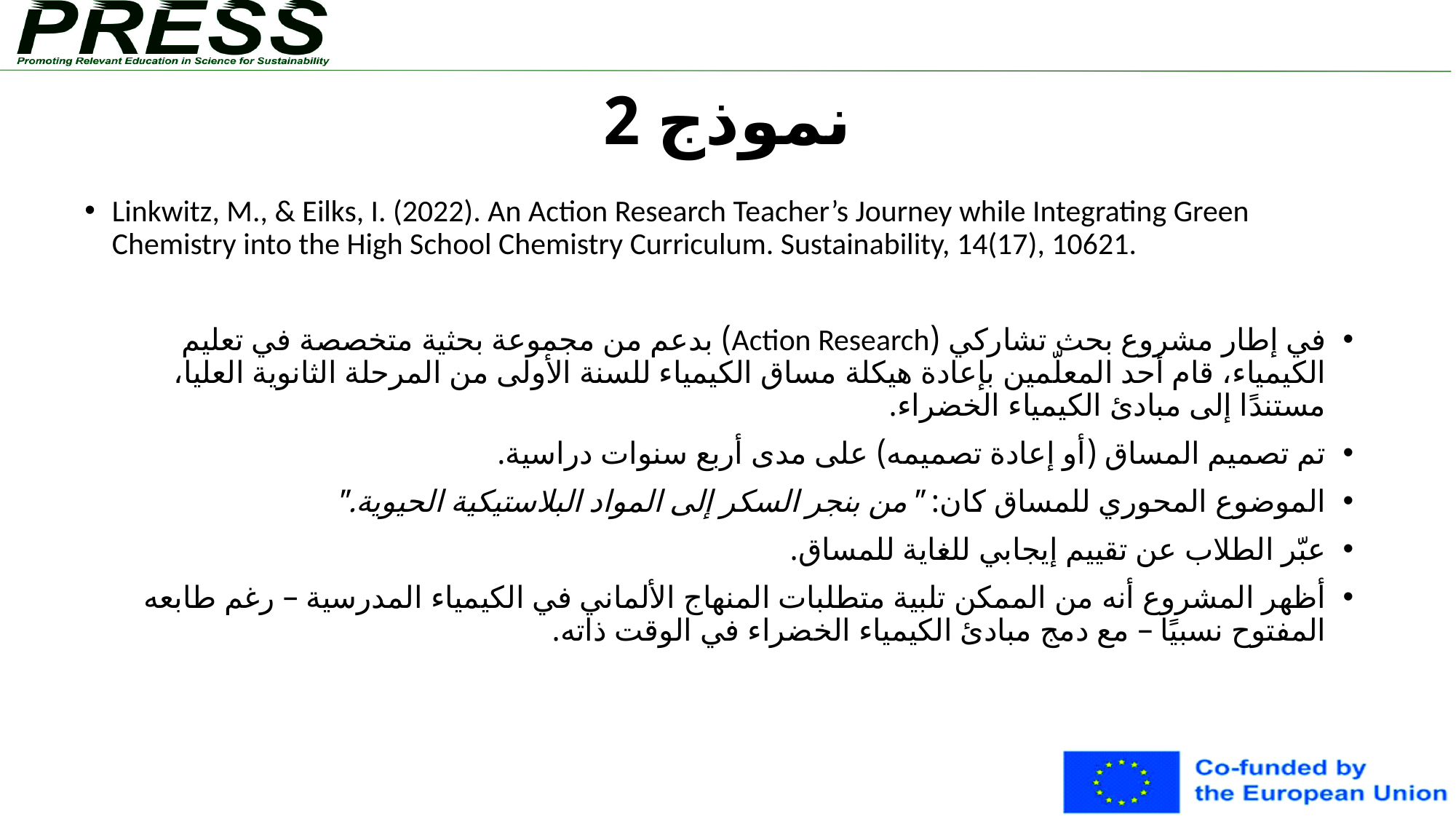

# نموذج 2
Linkwitz, M., & Eilks, I. (2022). An Action Research Teacher’s Journey while Integrating Green Chemistry into the High School Chemistry Curriculum. Sustainability, 14(17), 10621.

في إطار مشروع بحث تشاركي (Action Research) بدعم من مجموعة بحثية متخصصة في تعليم الكيمياء، قام أحد المعلّمين بإعادة هيكلة مساق الكيمياء للسنة الأولى من المرحلة الثانوية العليا، مستندًا إلى مبادئ الكيمياء الخضراء.
تم تصميم المساق (أو إعادة تصميمه) على مدى أربع سنوات دراسية.
الموضوع المحوري للمساق كان: "من بنجر السكر إلى المواد البلاستيكية الحيوية."
عبّر الطلاب عن تقييم إيجابي للغاية للمساق.
أظهر المشروع أنه من الممكن تلبية متطلبات المنهاج الألماني في الكيمياء المدرسية – رغم طابعه المفتوح نسبيًا – مع دمج مبادئ الكيمياء الخضراء في الوقت ذاته.